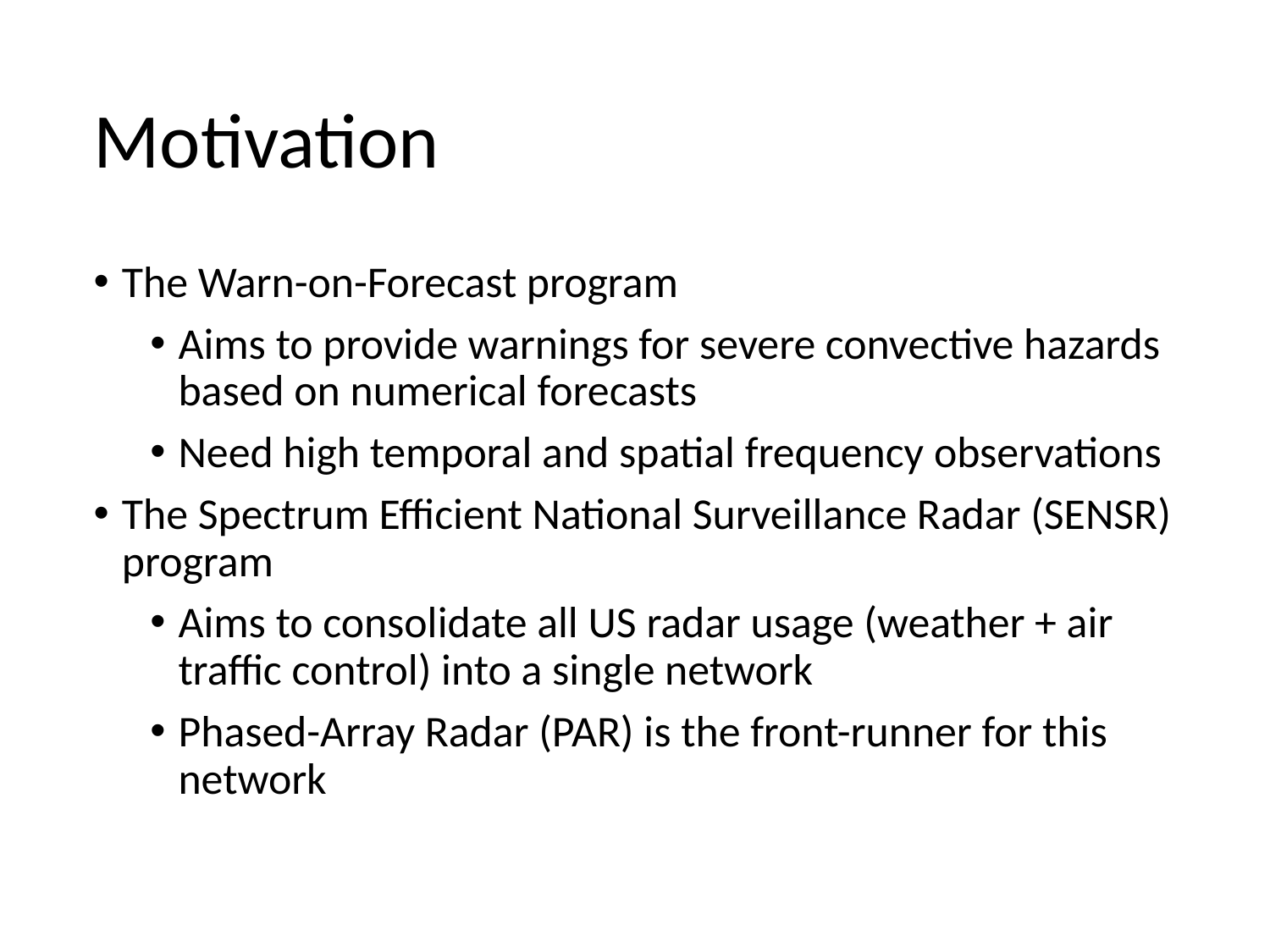

# Motivation
The Warn-on-Forecast program
Aims to provide warnings for severe convective hazards based on numerical forecasts
Need high temporal and spatial frequency observations
The Spectrum Efficient National Surveillance Radar (SENSR) program
Aims to consolidate all US radar usage (weather + air traffic control) into a single network
Phased-Array Radar (PAR) is the front-runner for this network